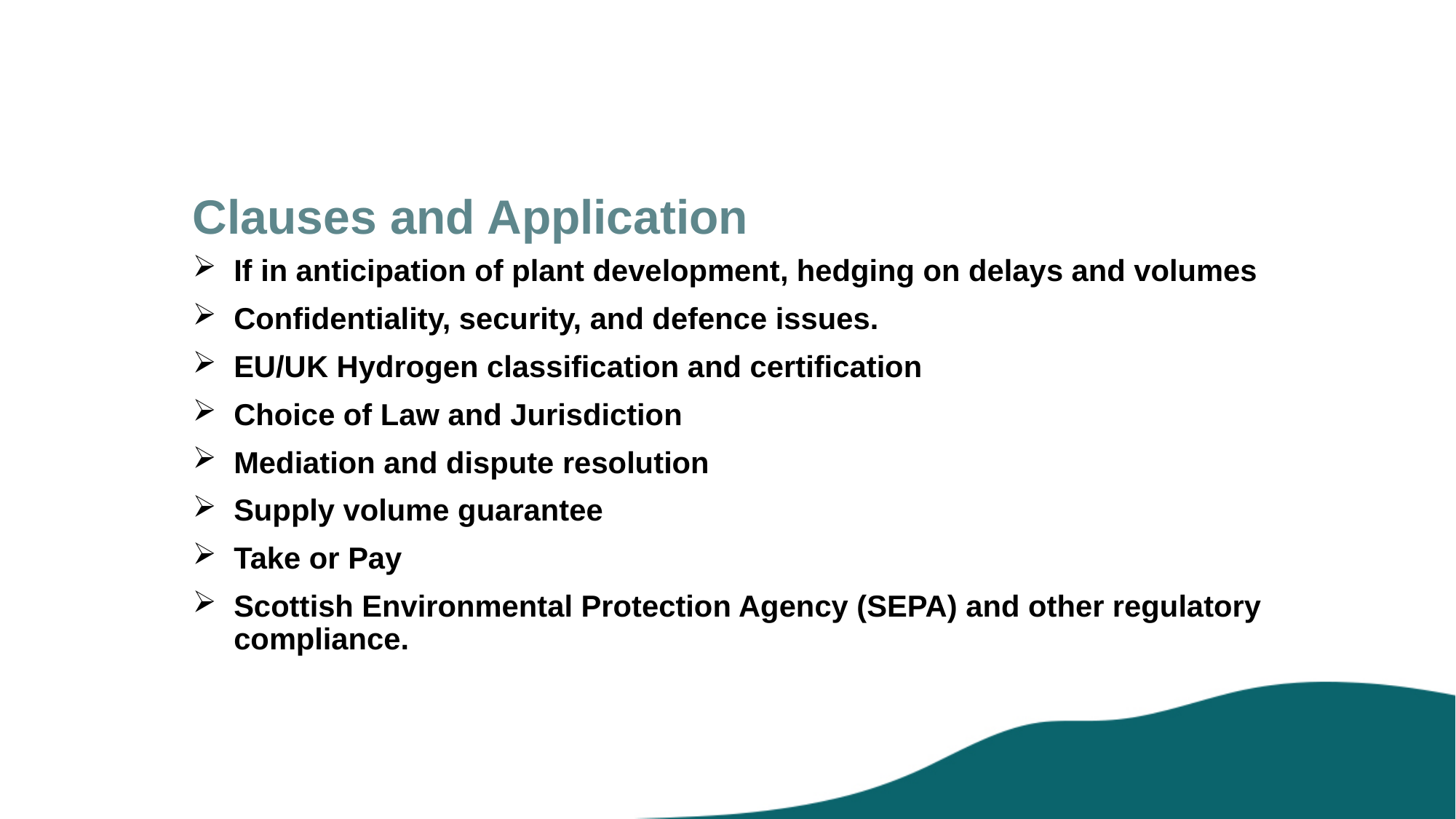

# Clauses and Application
If in anticipation of plant development, hedging on delays and volumes
Confidentiality, security, and defence issues.
EU/UK Hydrogen classification and certification
Choice of Law and Jurisdiction
Mediation and dispute resolution
Supply volume guarantee
Take or Pay
Scottish Environmental Protection Agency (SEPA) and other regulatory compliance.